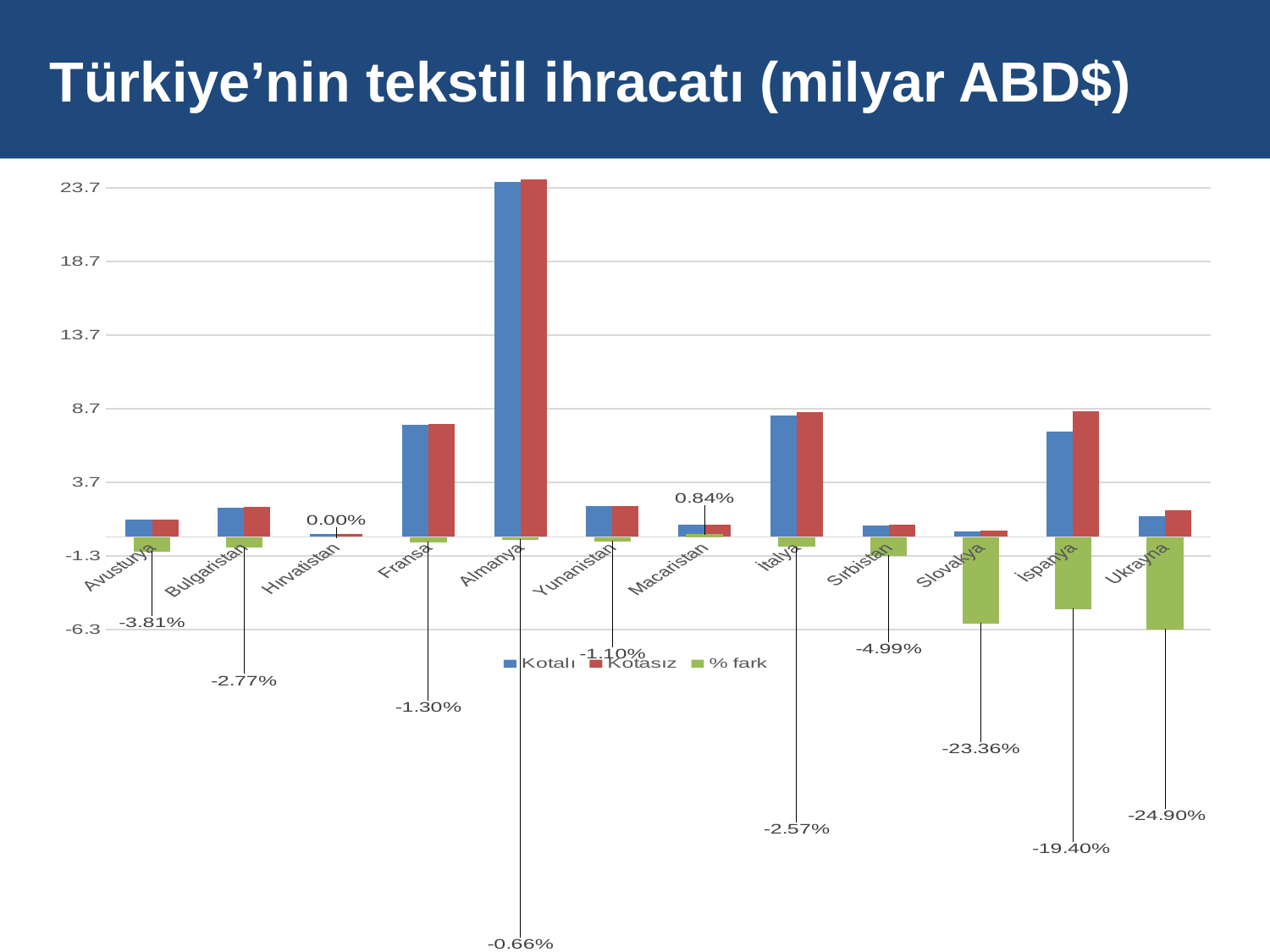

# Türkiye’nin tekstil ihracatı (milyar ABD$)

### Chart

| Category | Kotalı | Kotasız | % fark |
|---|---|---|---|
| Avusturya | 1.1559999999999997 | 1.2 | -0.038062283737024256 |
| Bulgaristan | 1.985 | 2.04 | -0.027707808564231717 |
| Hırvatistan | 0.20800000000000002 | 0.20800000000000002 | 0.0 |
| Fransa | 7.592 | 7.690999999999999 | -0.013040042149631219 |
| Almanya | 24.107 | 24.264999999999997 | -0.0065541129132617604 |
| Yunanistan | 2.09 | 2.113 | -0.011004784688995283 |
| Macaristan | 0.8310000000000001 | 0.824 | 0.008423586040914572 |
| İtalya | 8.242 | 8.454 | -0.02572191215724336 |
| Sırbistan | 0.782 | 0.821 | -0.049872122762148245 |
| Slovakya | 0.35100000000000003 | 0.43300000000000005 | -0.23361823361823372 |
| İspanya | 7.1579999999999995 | 8.546999999999999 | -0.19404861693210396 |
| Ukrayna | 1.43 | 1.786 | -0.24895104895104905 |